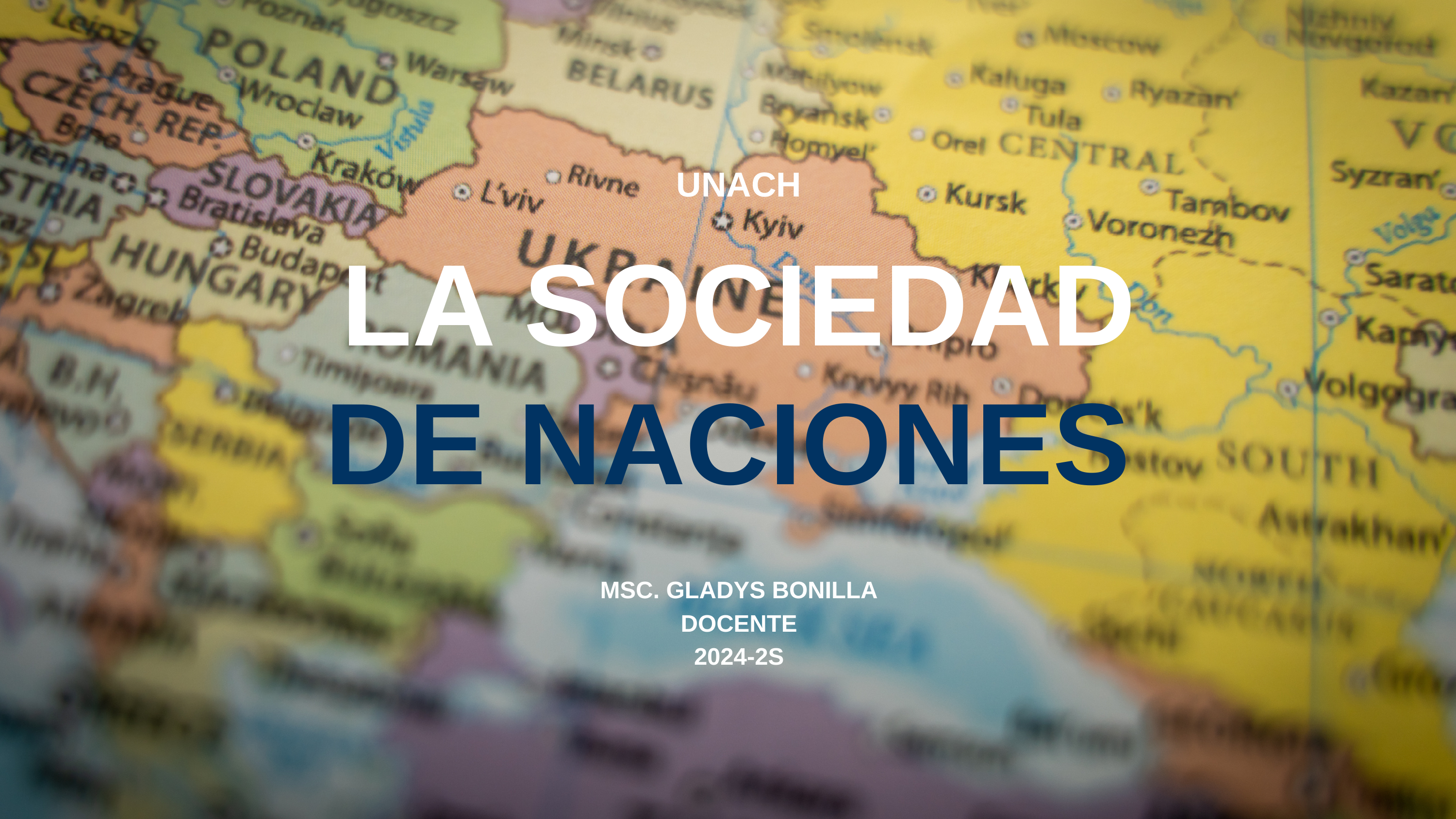

UNACH
LA SOCIEDAD
DE NACIONES

INNOVADORA

MSC. GLADYS BONILLA
DOCENTE
2024-2S